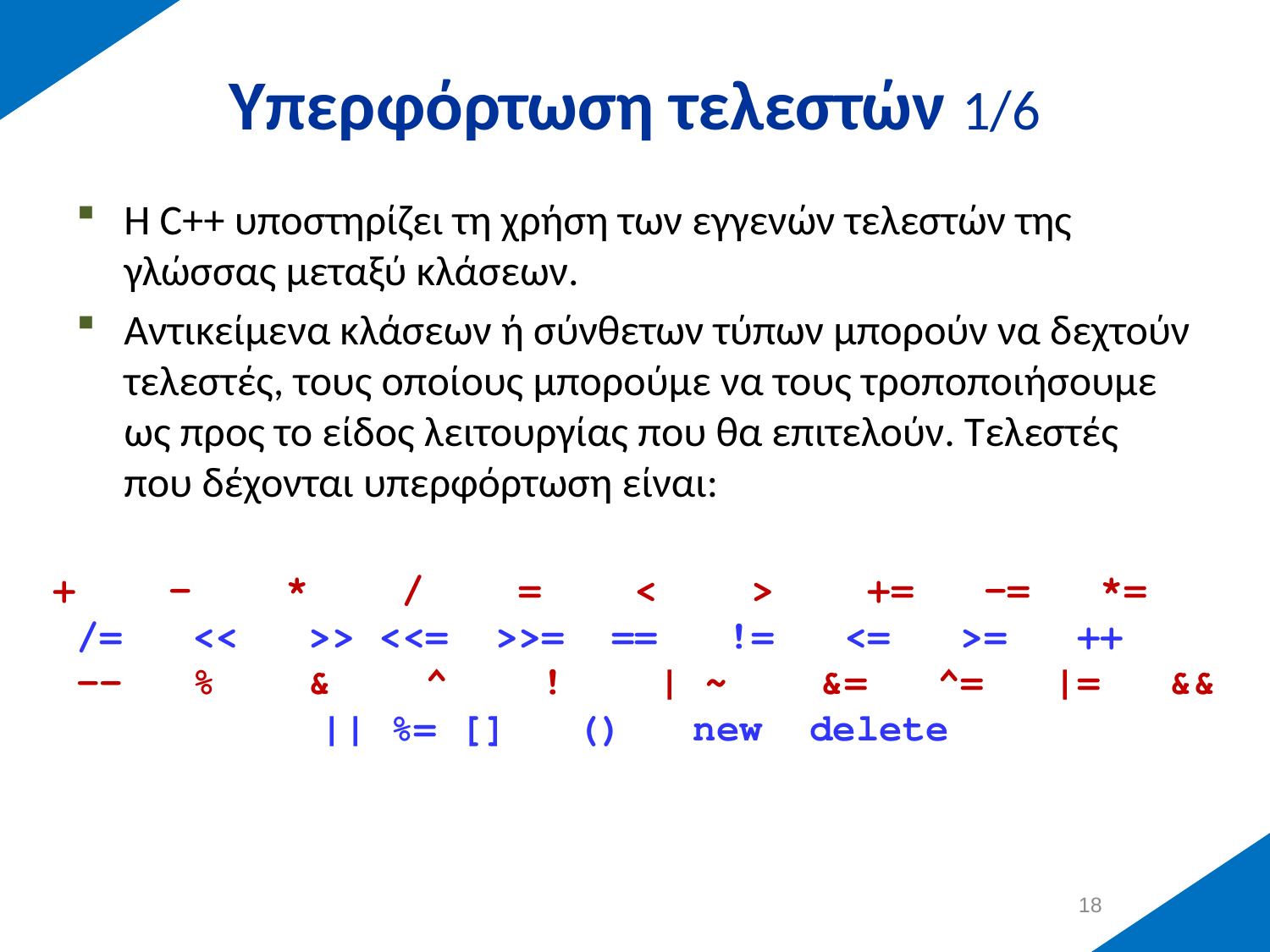

# Υπερφόρτωση τελεστών 1/6
Η C++ υποστηρίζει τη χρήση των εγγενών τελεστών της γλώσσας μεταξύ κλάσεων.
Αντικείμενα κλάσεων ή σύνθετων τύπων μπορούν να δεχτούν τελεστές, τους οποίους μπορούμε να τους τροποποιήσουμε ως προς το είδος λειτουργίας που θα επιτελούν. Τελεστές που δέχονται υπερφόρτωση είναι:

+    -    *    /    =    <    >    +=   -=   *=
/=   <<   >> <<=  >>=  ==   !=   <=   >=   ++
 --   %    &    ^    !    | ~    &=   ^=   |=   && || %= []   ()   new  delete
18